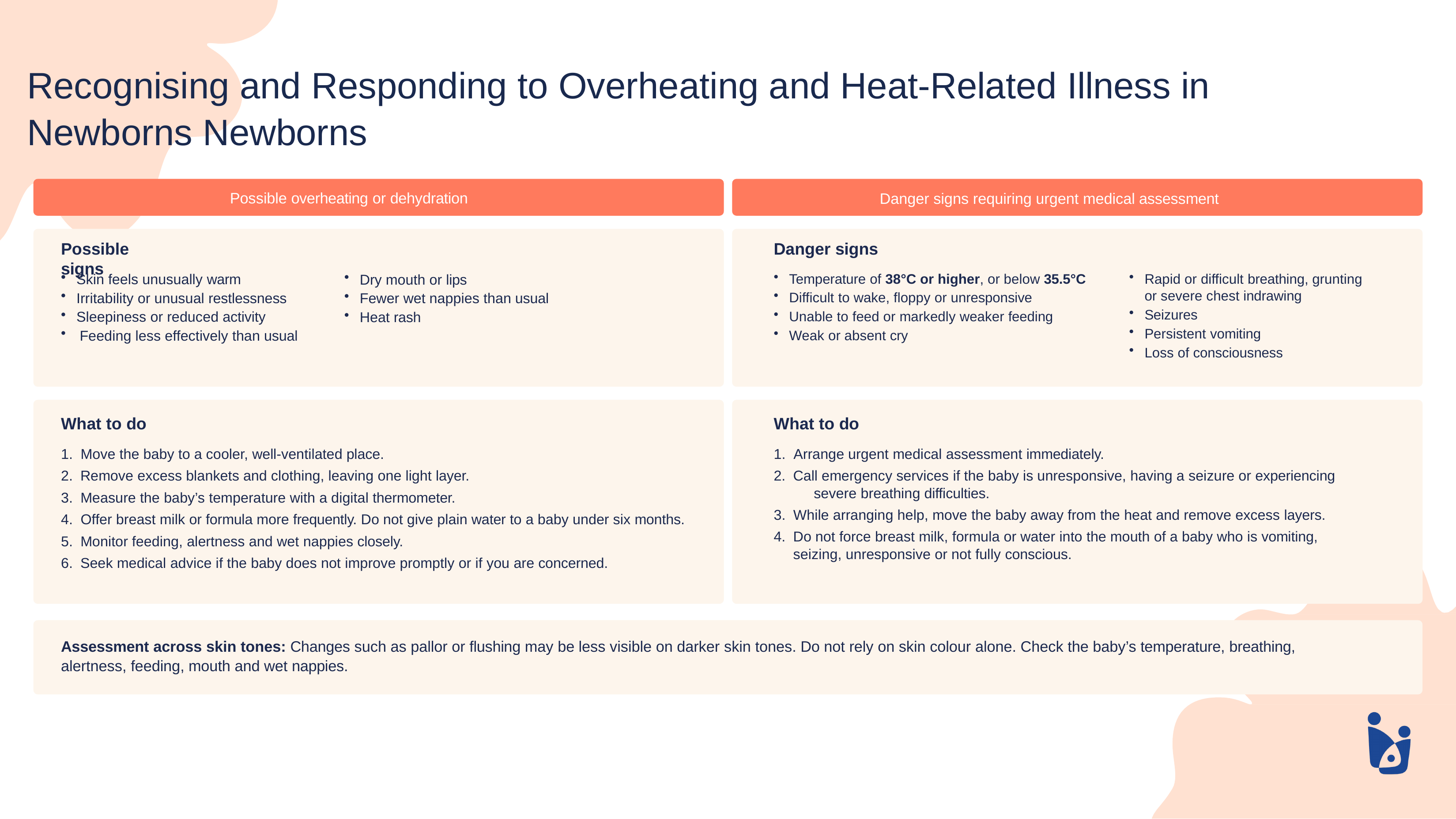

# Recognising and Responding to Overheating and Heat-Related Illness in Newborns Newborns

Possible overheating or dehydration
Danger signs requiring urgent medical assessment

Possible signs
Danger signs
Temperature of 38°C or higher, or below 35.5°C
Difficult to wake, floppy or unresponsive
Unable to feed or markedly weaker feeding
Weak or absent cry
Skin feels unusually warm
Irritability or unusual restlessness
Sleepiness or reduced activity
Feeding less effectively than usual
Dry mouth or lips
Fewer wet nappies than usual
Heat rash
Rapid or difficult breathing, grunting or severe chest indrawing
Seizures
Persistent vomiting
Loss of consciousness

What to do
Move the baby to a cooler, well-ventilated place.
Remove excess blankets and clothing, leaving one light layer.
Measure the baby’s temperature with a digital thermometer.
Offer breast milk or formula more frequently. Do not give plain water to a baby under six months.
Monitor feeding, alertness and wet nappies closely.
Seek medical advice if the baby does not improve promptly or if you are concerned.
What to do
Arrange urgent medical assessment immediately.
Call emergency services if the baby is unresponsive, having a seizure or experiencing 	severe breathing difficulties.
While arranging help, move the baby away from the heat and remove excess layers.
Do not force breast milk, formula or water into the mouth of a baby who is vomiting, 	seizing, unresponsive or not fully conscious.

Assessment across skin tones: Changes such as pallor or flushing may be less visible on darker skin tones. Do not rely on skin colour alone. Check the baby’s temperature, breathing, alertness, feeding, mouth and wet nappies.